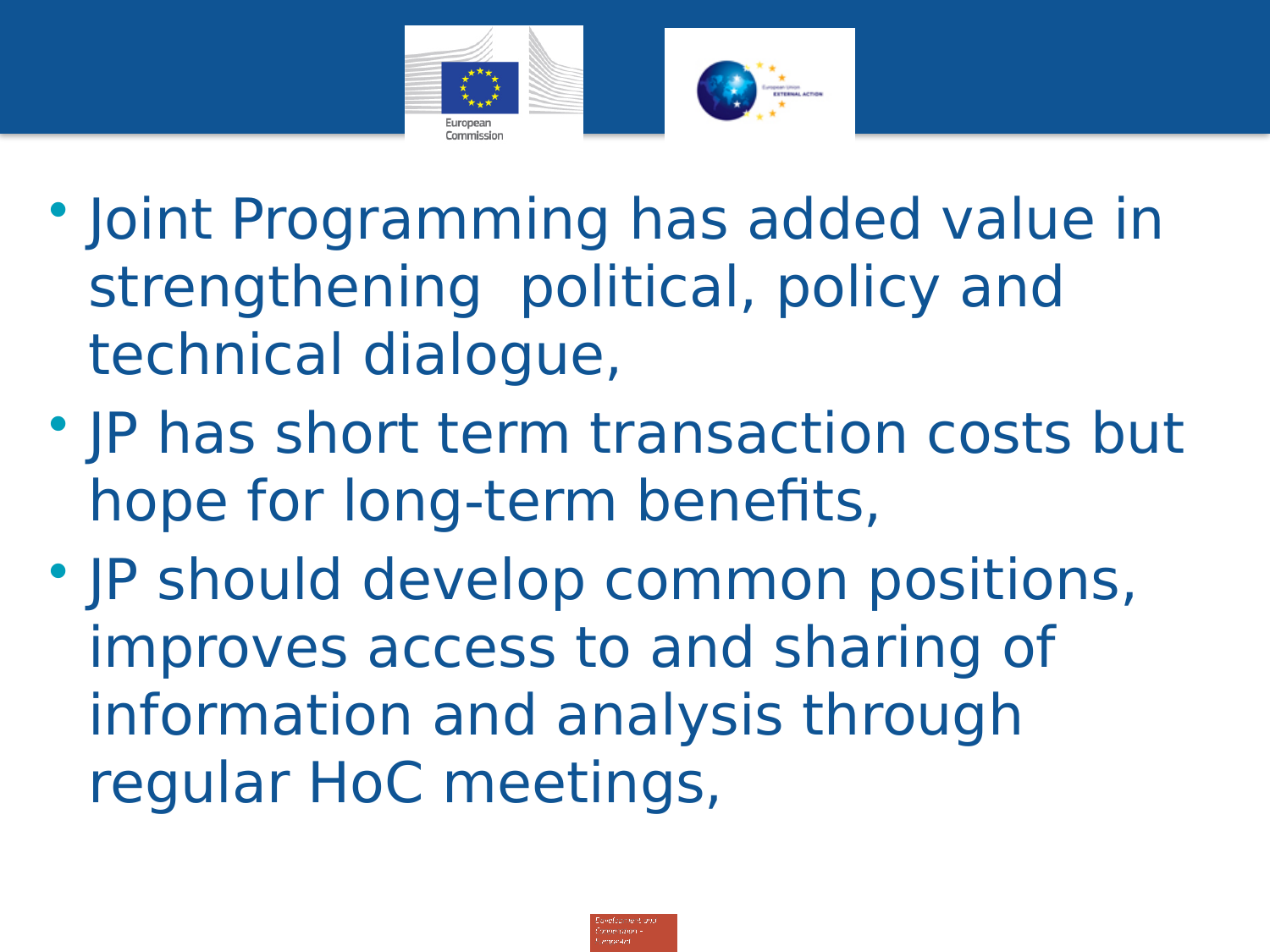

Joint Programming has added value in strengthening  political, policy and technical dialogue,
JP has short term transaction costs but hope for long-term benefits,
JP should develop common positions, improves access to and sharing of information and analysis through regular HoC meetings,